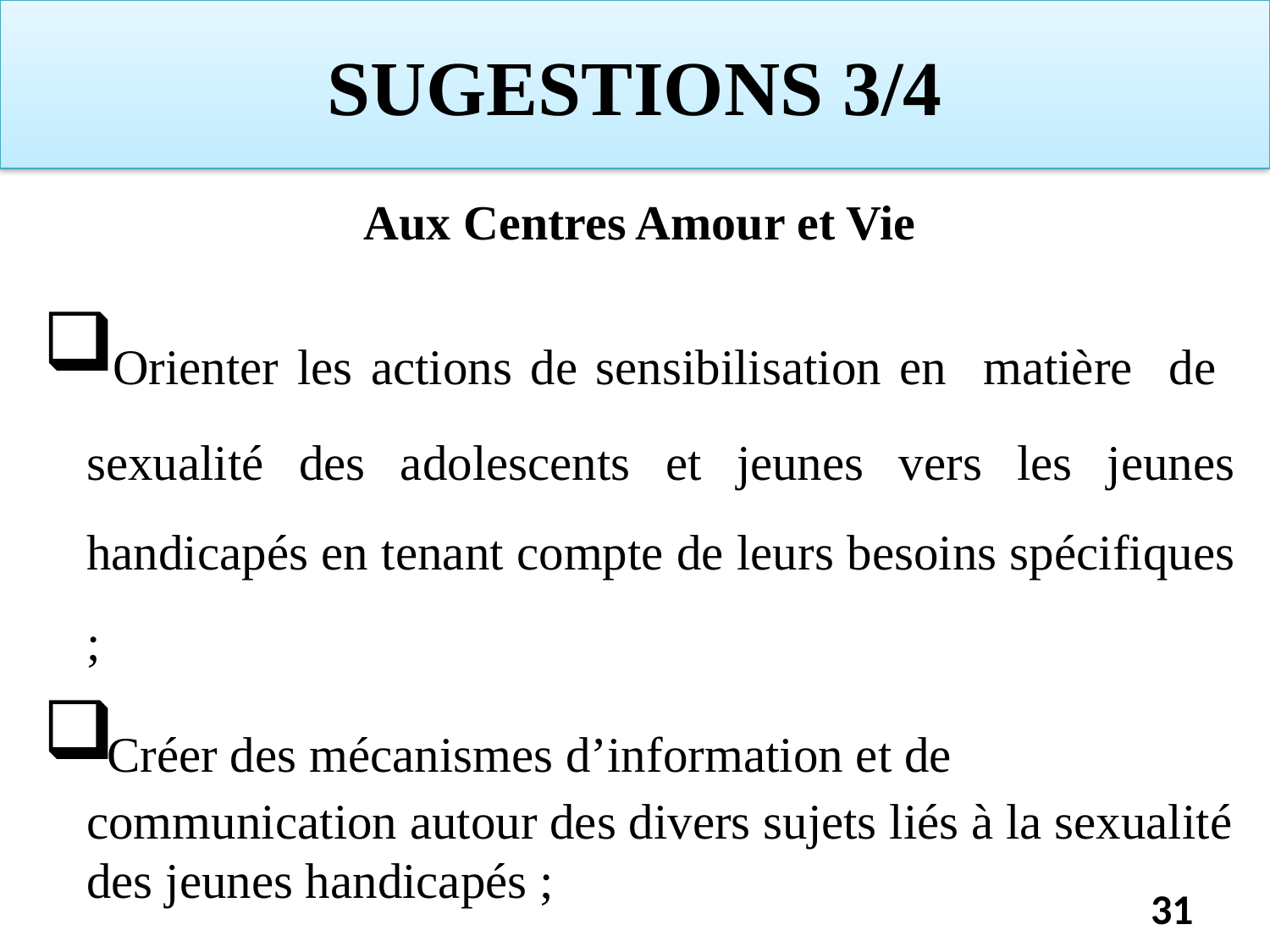

# SUGESTIONS 3/4
Aux Centres Amour et Vie
 Orienter les actions de sensibilisation en  matière  de  sexualité des adolescents et jeunes vers les jeunes handicapés en tenant compte de leurs besoins spécifiques ;
 Créer des mécanismes d’information et de communication autour des divers sujets liés à la sexualité des jeunes handicapés ;

31